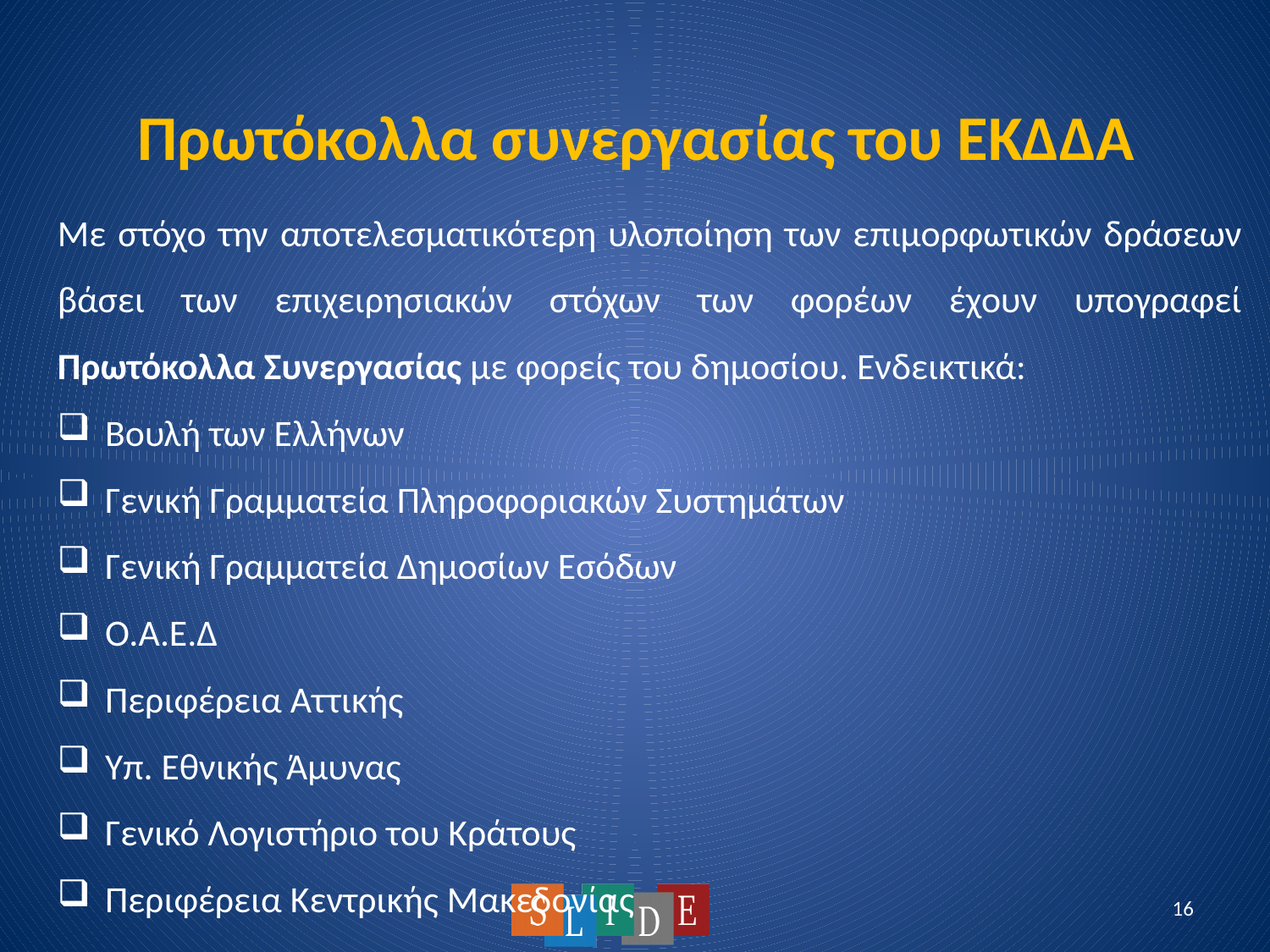

# Πρωτόκολλα συνεργασίας του ΕΚΔΔΑ
Με στόχο την αποτελεσματικότερη υλοποίηση των επιμορφωτικών δράσεων βάσει των επιχειρησιακών στόχων των φορέων έχουν υπογραφεί Πρωτόκολλα Συνεργασίας με φορείς του δημοσίου. Ενδεικτικά:
Βουλή των Ελλήνων
Γενική Γραμματεία Πληροφοριακών Συστημάτων
Γενική Γραμματεία Δημοσίων Εσόδων
Ο.Α.Ε.Δ
Περιφέρεια Αττικής
Υπ. Εθνικής Άμυνας
Γενικό Λογιστήριο του Κράτους
Περιφέρεια Κεντρικής Μακεδονίας
16